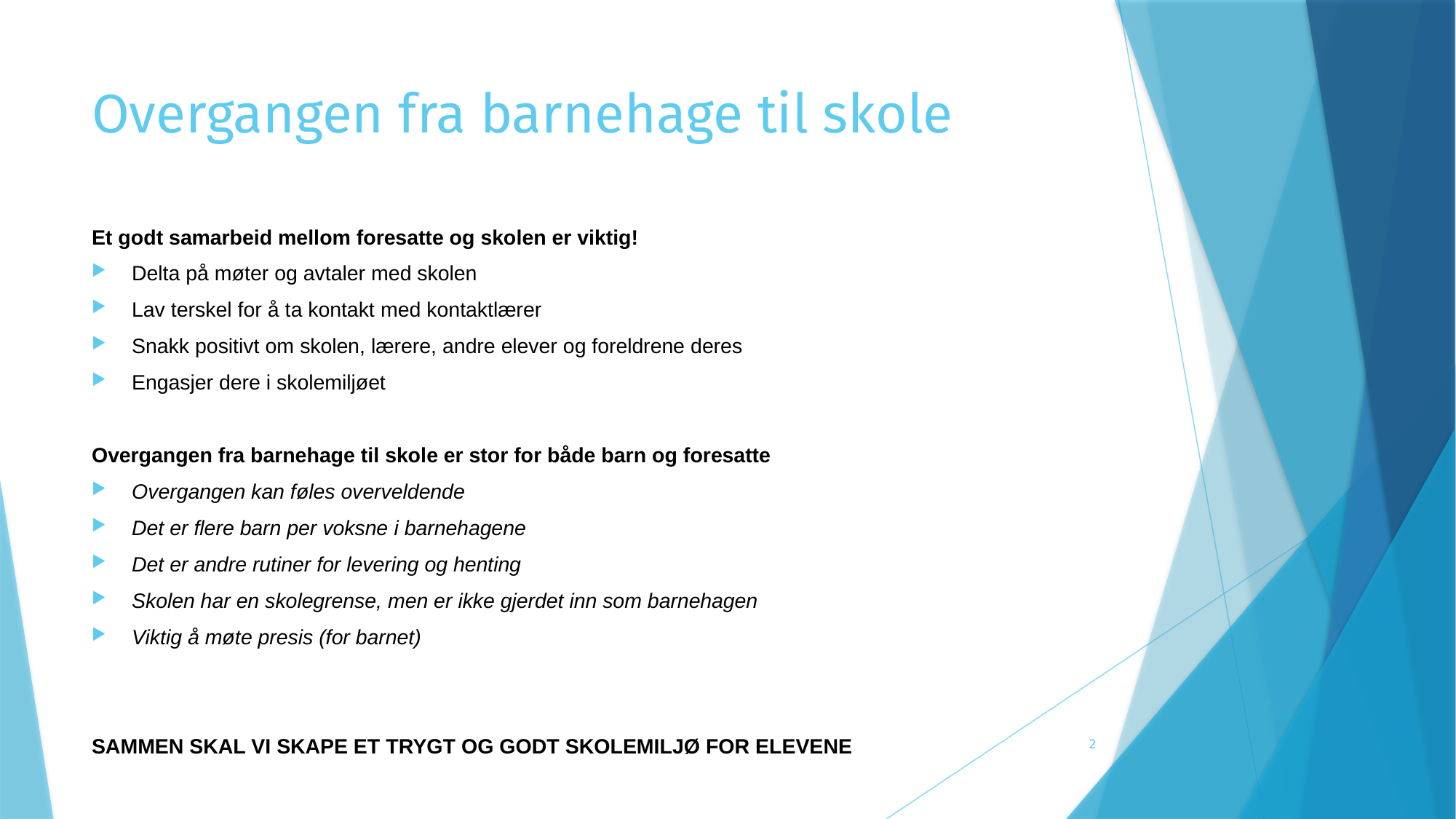

# Overgangen fra barnehage til skole
Et godt samarbeid mellom foresatte og skolen er viktig!​
Delta på møter og avtaler med skolen​
Lav terskel for å ta kontakt med kontaktlærer​
Snakk positivt om skolen, lærere, andre elever og foreldrene deres​
Engasjer dere i skolemiljøet​

Overgangen fra barnehage til skole er stor for både barn og foresatte​
Overgangen kan føles overveldende​
Det er flere barn per voksne​ i barnehagene
Det er andre rutiner for levering og henting​
Skolen har en skolegrense, men er ikke gjerdet inn som barnehagen​
Viktig å møte presis (for barnet)

SAMMEN SKAL VI SKAPE ET TRYGT OG GODT SKOLEMILJØ FOR ELEVENE

2